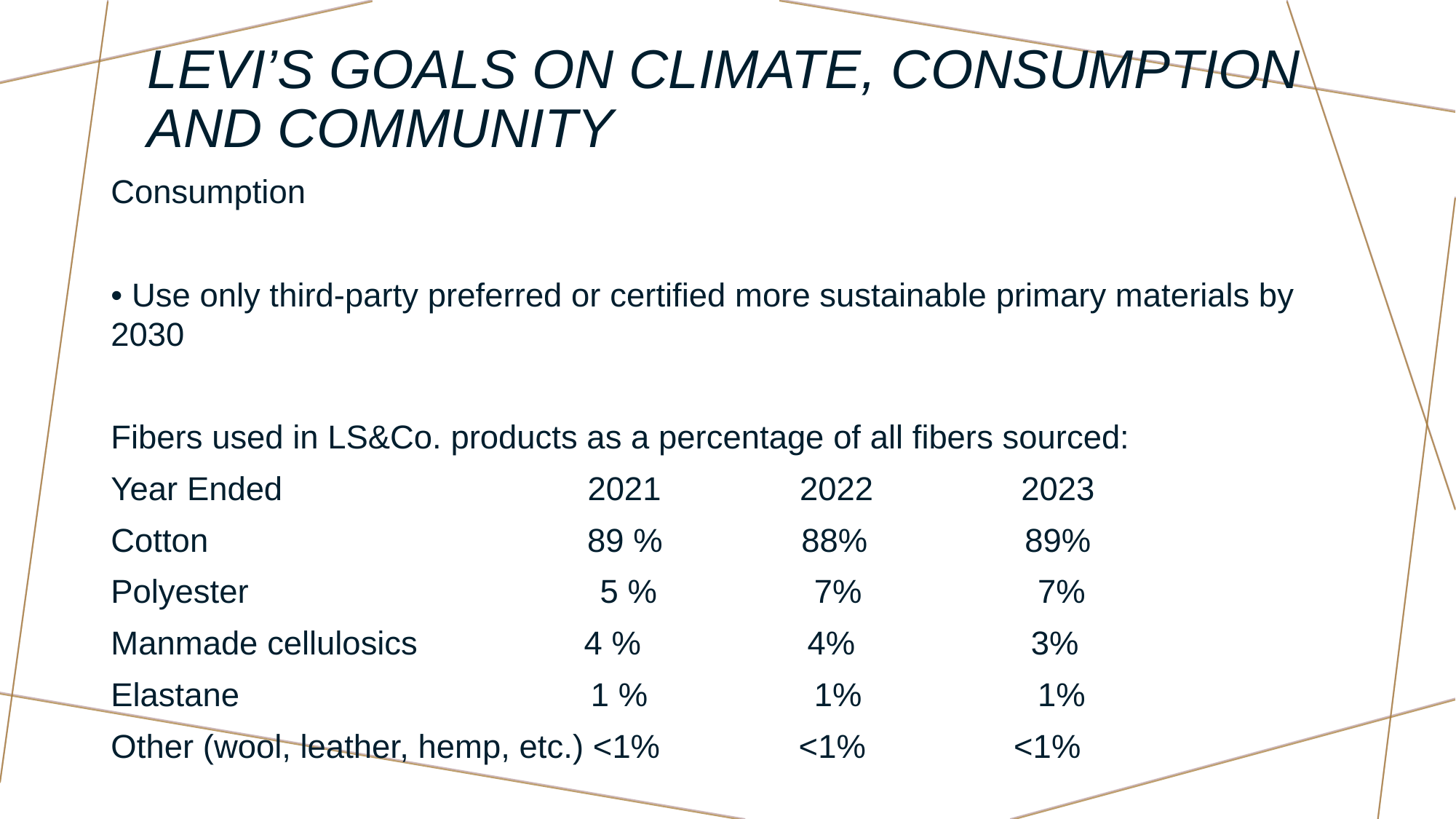

# Levi’s goals on climate, consumption and community
Consumption

• Use only third-party preferred or certified more sustainable primary materials by 2030

Fibers used in LS&Co. products as a percentage of all fibers sourced:
Year Ended                                 2021               2022                2023
Cotton                                         89 %               88%                 89%
Polyester                                      5 %                 7%                   7%
Manmade cellulosics                  4 %                  4%                   3%
Elastane                                      1 %                  1%                   1%
Other (wool, leather, hemp, etc.) <1%               <1%                <1%